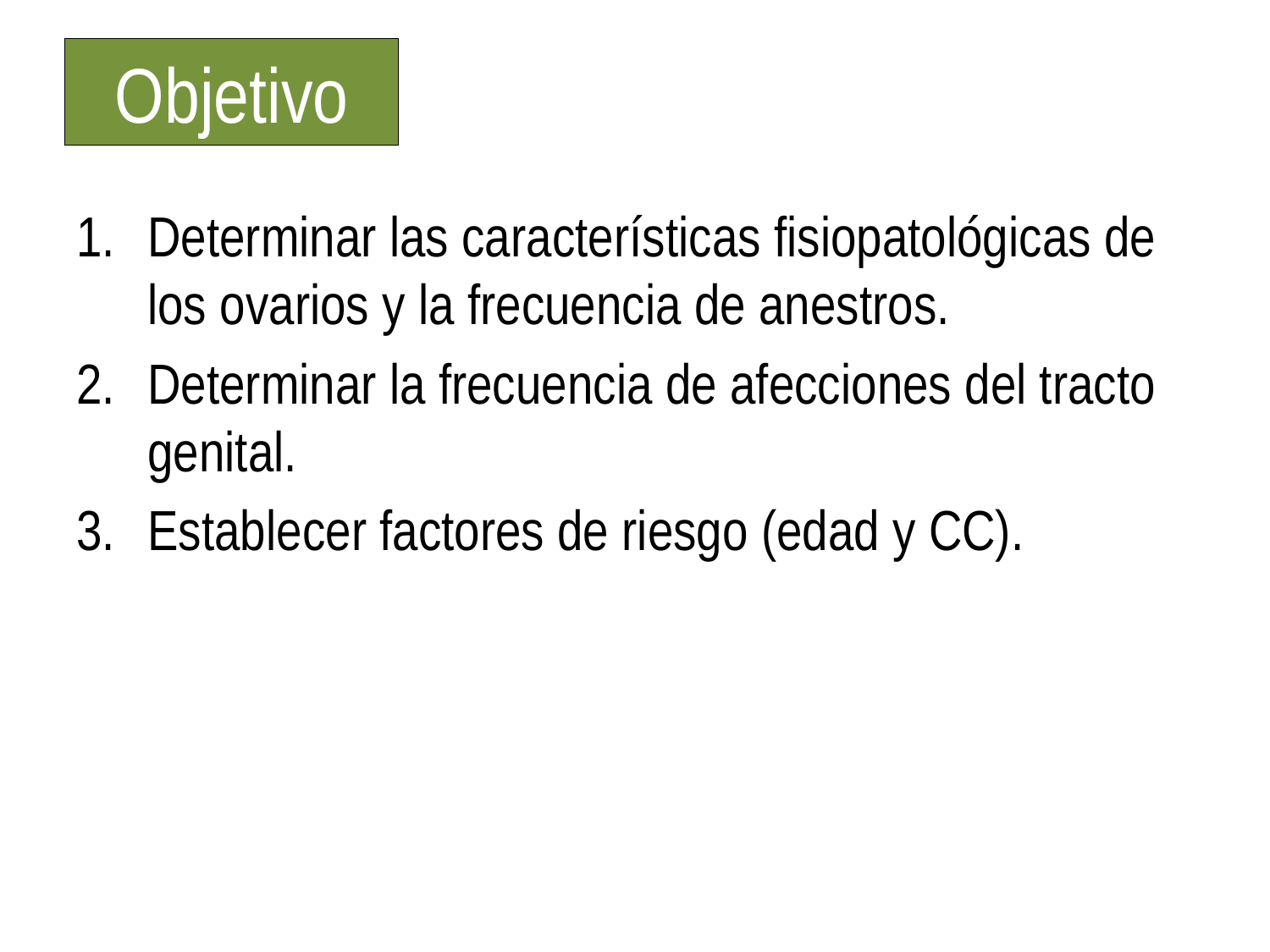

# Objetivo
Determinar las características fisiopatológicas de los ovarios y la frecuencia de anestros.
Determinar la frecuencia de afecciones del tracto genital.
Establecer factores de riesgo (edad y CC).